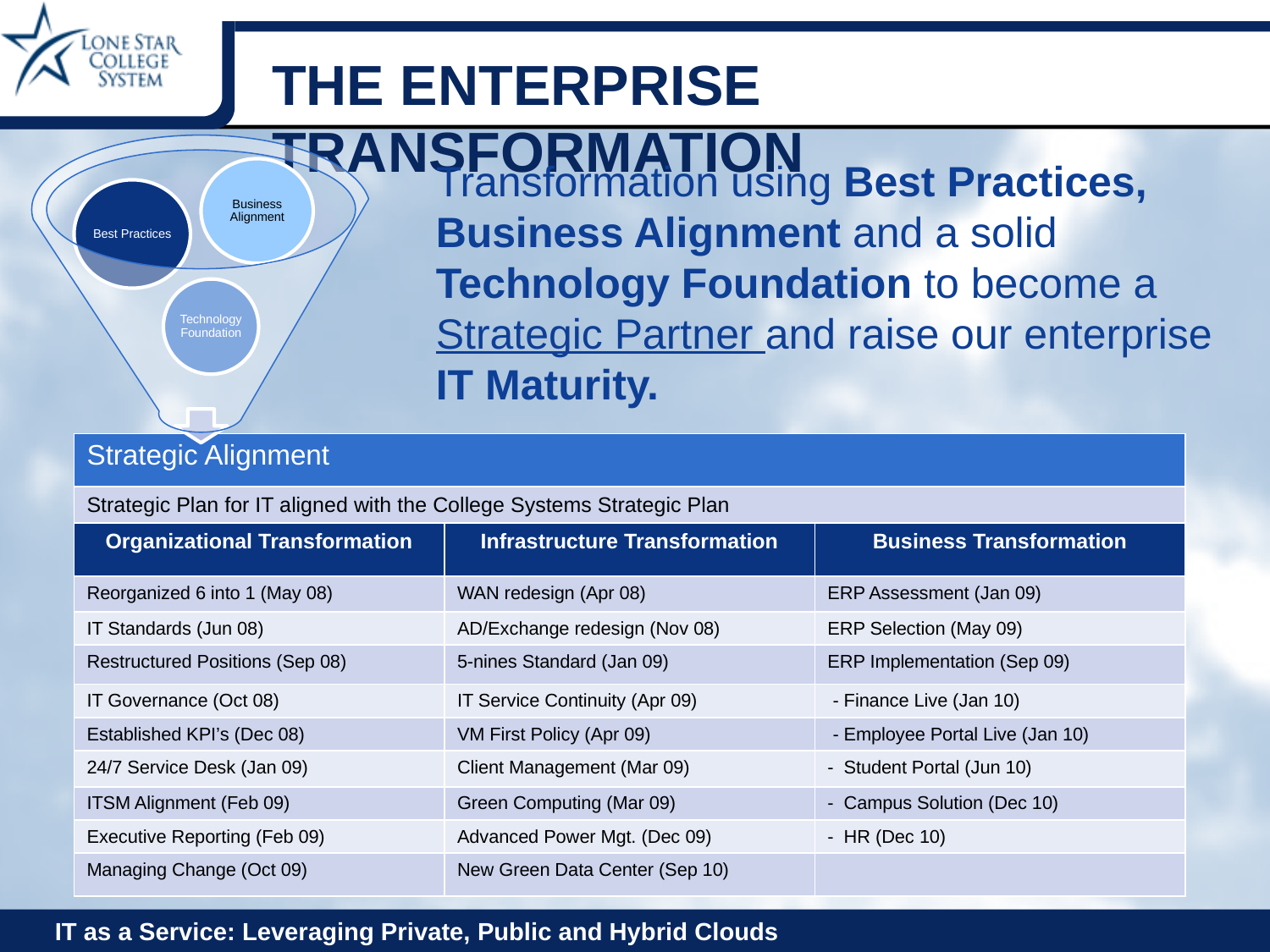

# The Enterprise Transformation

Technology Foundation
Best Practices
Business Alignment
Transformation using Best Practices, Business Alignment and a solid Technology Foundation to become a Strategic Partner and raise our enterprise
IT Maturity.
| Strategic Alignment |  |  |
| --- | --- | --- |
| Strategic Plan for IT aligned with the College Systems Strategic Plan |  |  |
| Organizational Transformation | Infrastructure Transformation | Business Transformation |
| Reorganized 6 into 1 (May 08) | WAN redesign (Apr 08) | ERP Assessment (Jan 09) |
| IT Standards (Jun 08) | AD/Exchange redesign (Nov 08) | ERP Selection (May 09) |
| Restructured Positions (Sep 08) | 5-nines Standard (Jan 09) | ERP Implementation (Sep 09) |
| IT Governance (Oct 08) | IT Service Continuity (Apr 09) | - Finance Live (Jan 10) |
| Established KPI’s (Dec 08) | VM First Policy (Apr 09) | - Employee Portal Live (Jan 10) |
| 24/7 Service Desk (Jan 09) | Client Management (Mar 09) | - Student Portal (Jun 10) |
| ITSM Alignment (Feb 09) | Green Computing (Mar 09) | - Campus Solution (Dec 10) |
| Executive Reporting (Feb 09) | Advanced Power Mgt. (Dec 09) | - HR (Dec 10) |
| Managing Change (Oct 09) | New Green Data Center (Sep 10) |  |